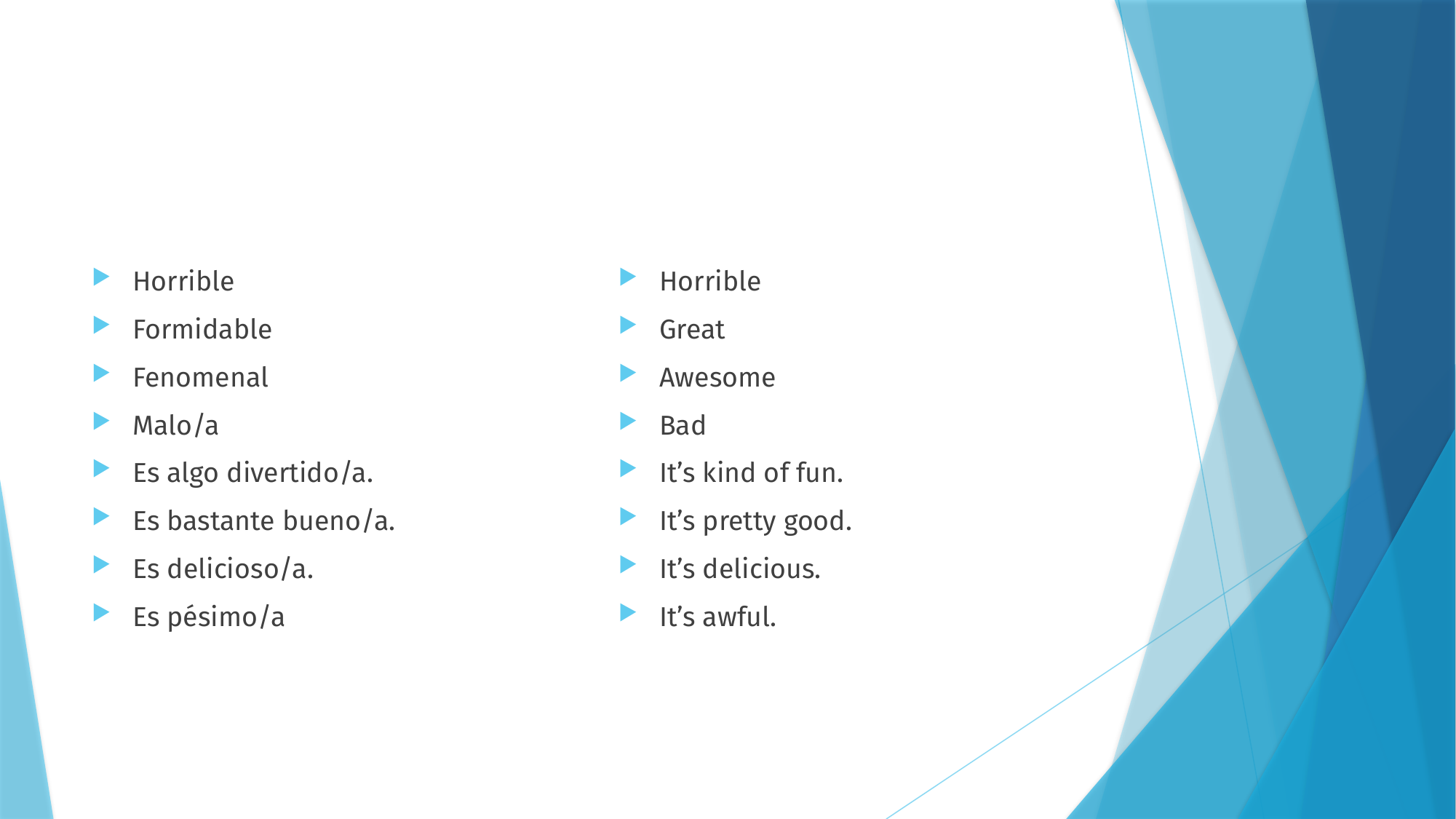

#
Horrible
Formidable
Fenomenal
Malo/a
Es algo divertido/a.
Es bastante bueno/a.
Es delicioso/a.
Es pésimo/a
Horrible
Great
Awesome
Bad
It’s kind of fun.
It’s pretty good.
It’s delicious.
It’s awful.